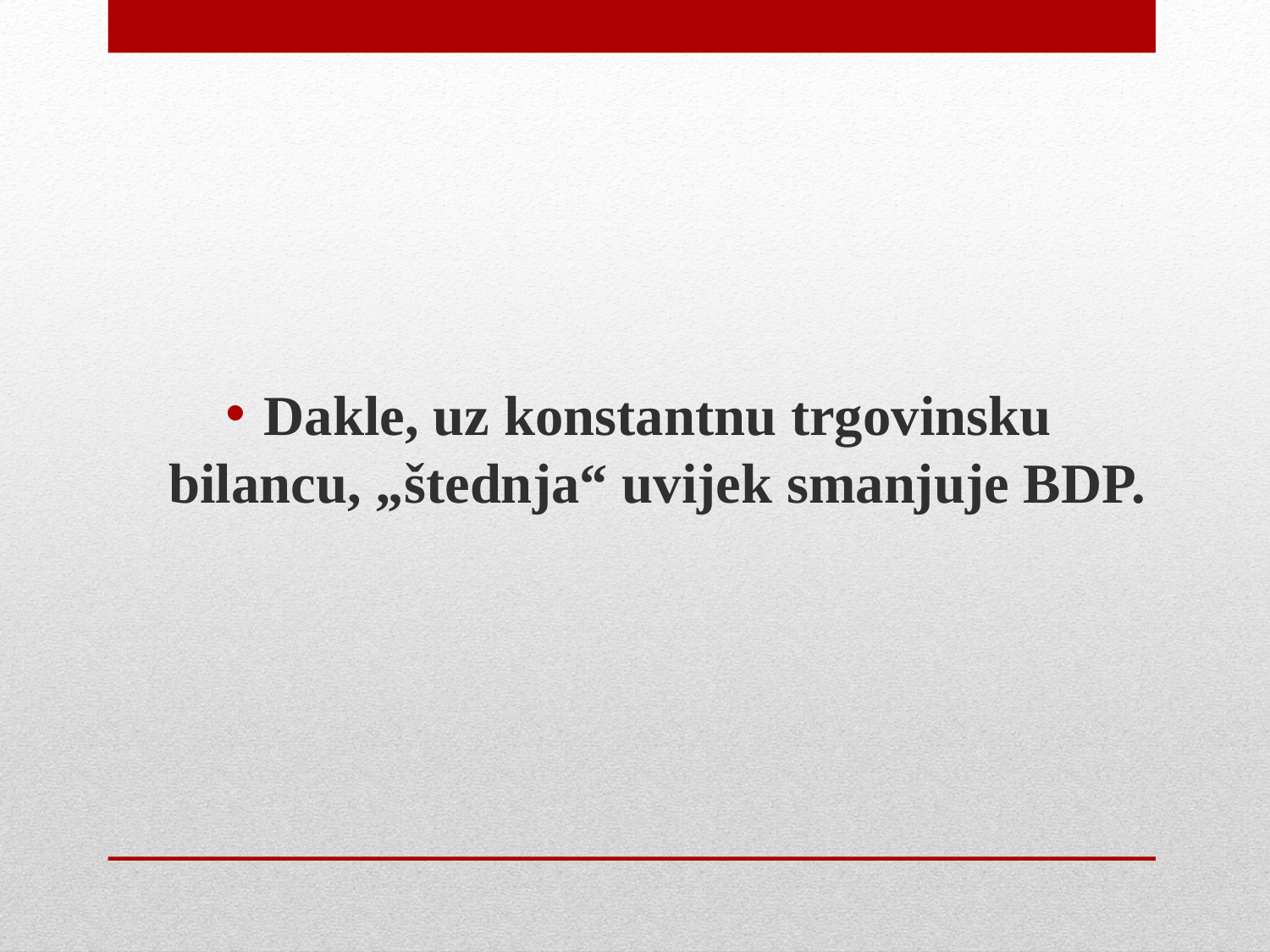

Dakle, uz konstantnu trgovinsku bilancu, „štednja“ uvijek smanjuje BDP.